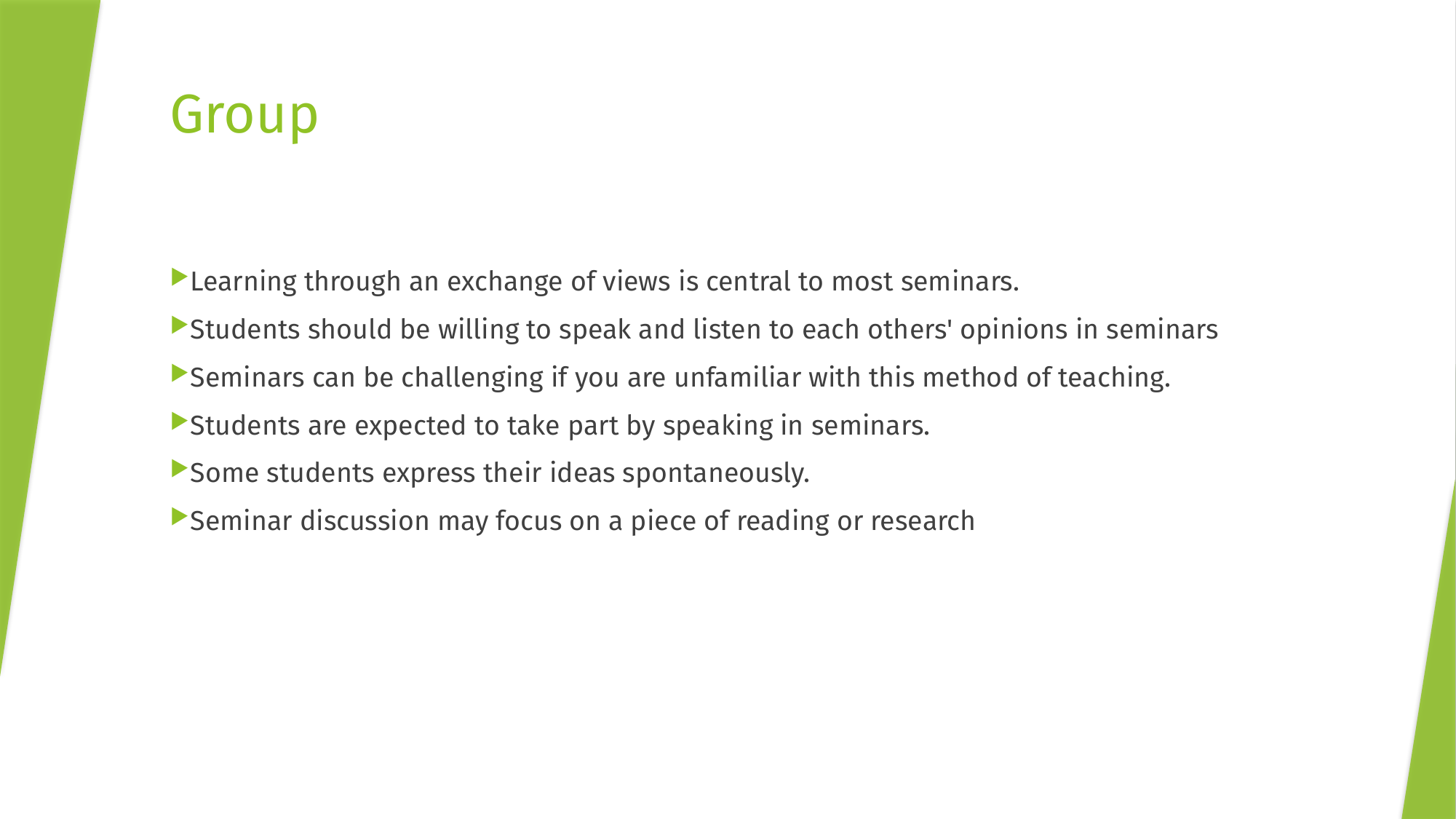

# Group
Learning through an exchange of views is central to most seminars.
Students should be willing to speak and listen to each others' opinions in seminars
Seminars can be challenging if you are unfamiliar with this method of teaching.
Students are expected to take part by speaking in seminars.
Some students express their ideas spontaneously.
Seminar discussion may focus on a piece of reading or research